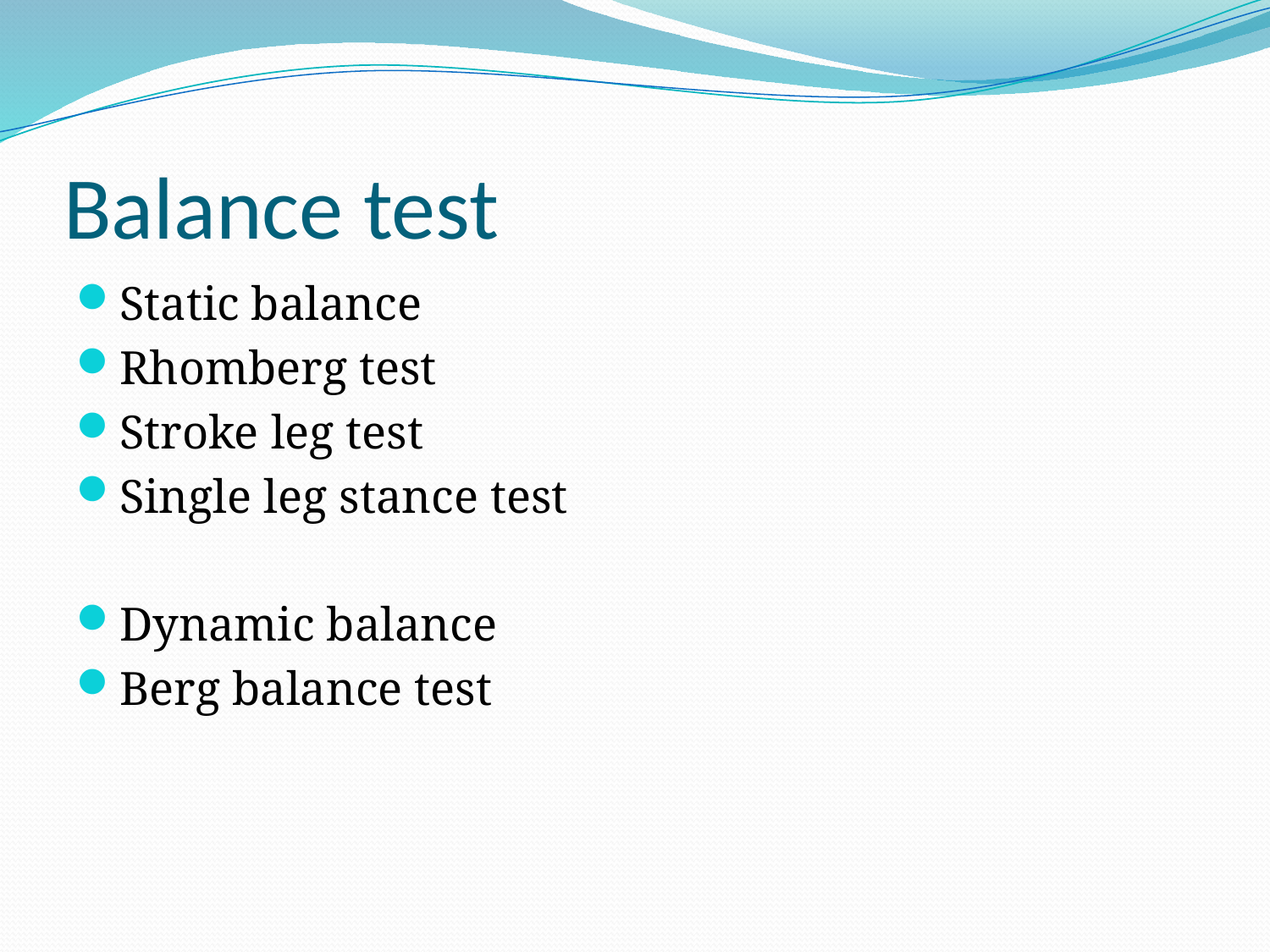

# Balance test
Static balance
Rhomberg test
Stroke leg test
Single leg stance test

Dynamic balance
Berg balance test